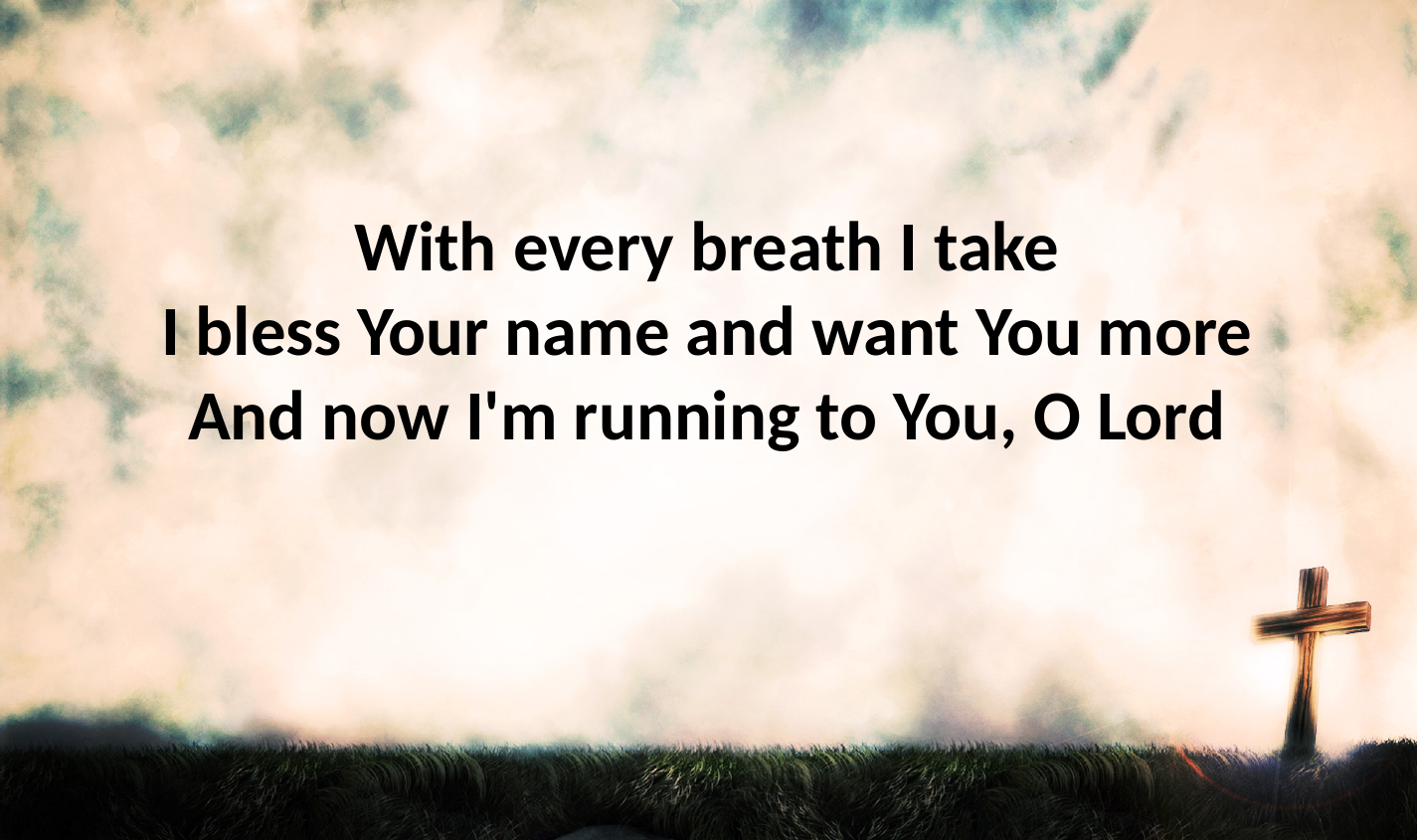

With every breath I take
I bless Your name and want You more
And now I'm running to You, O Lord